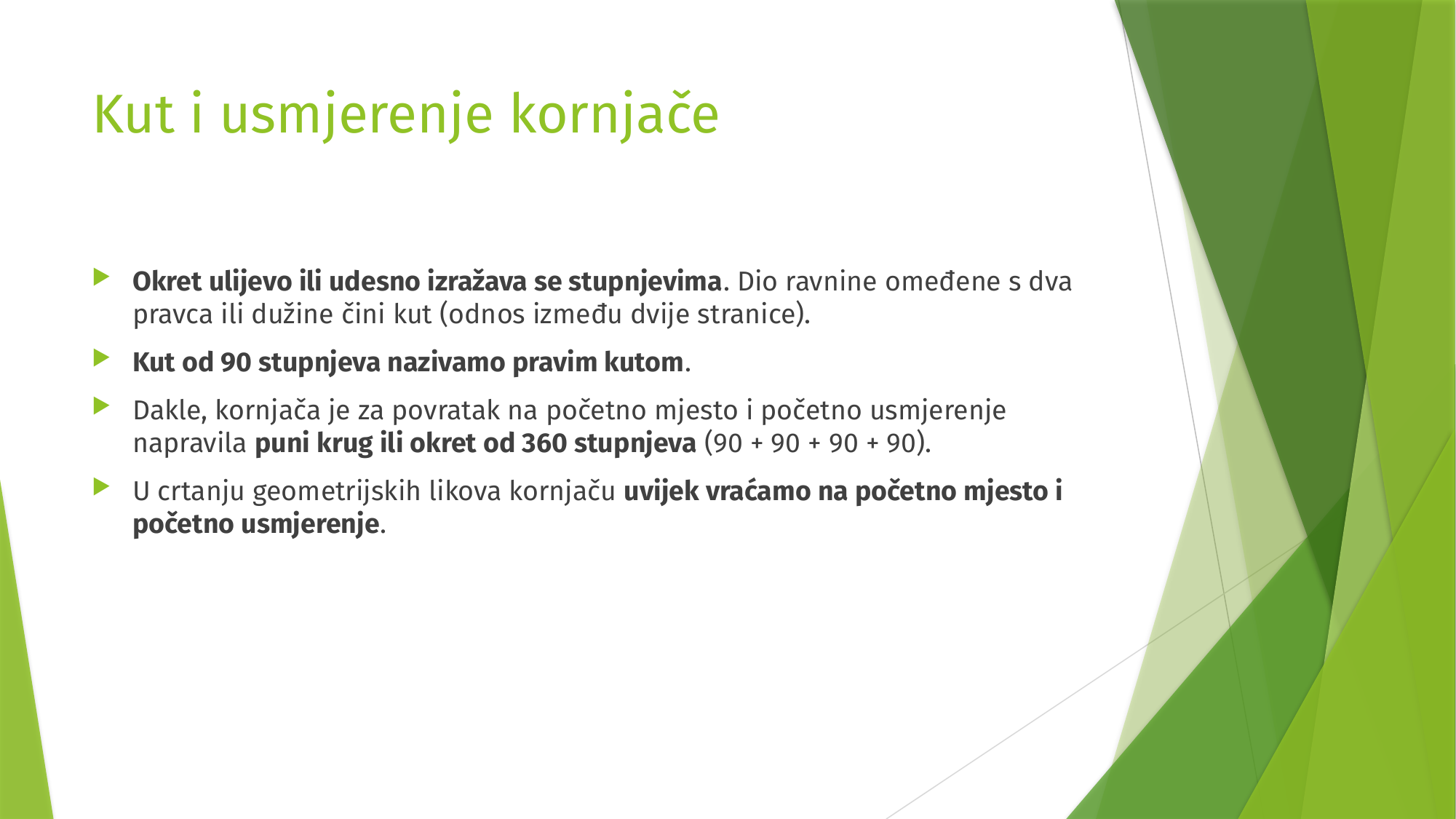

# Kut i usmjerenje kornjače
Okret ulijevo ili udesno izražava se stupnjevima. Dio ravnine omeđene s dva pravca ili dužine čini kut (odnos između dvije stranice).
Kut od 90 stupnjeva nazivamo pravim kutom.
Dakle, kornjača je za povratak na početno mjesto i početno usmjerenje napravila puni krug ili okret od 360 stupnjeva (90 + 90 + 90 + 90).
U crtanju geometrijskih likova kornjaču uvijek vraćamo na početno mjesto i početno usmjerenje.